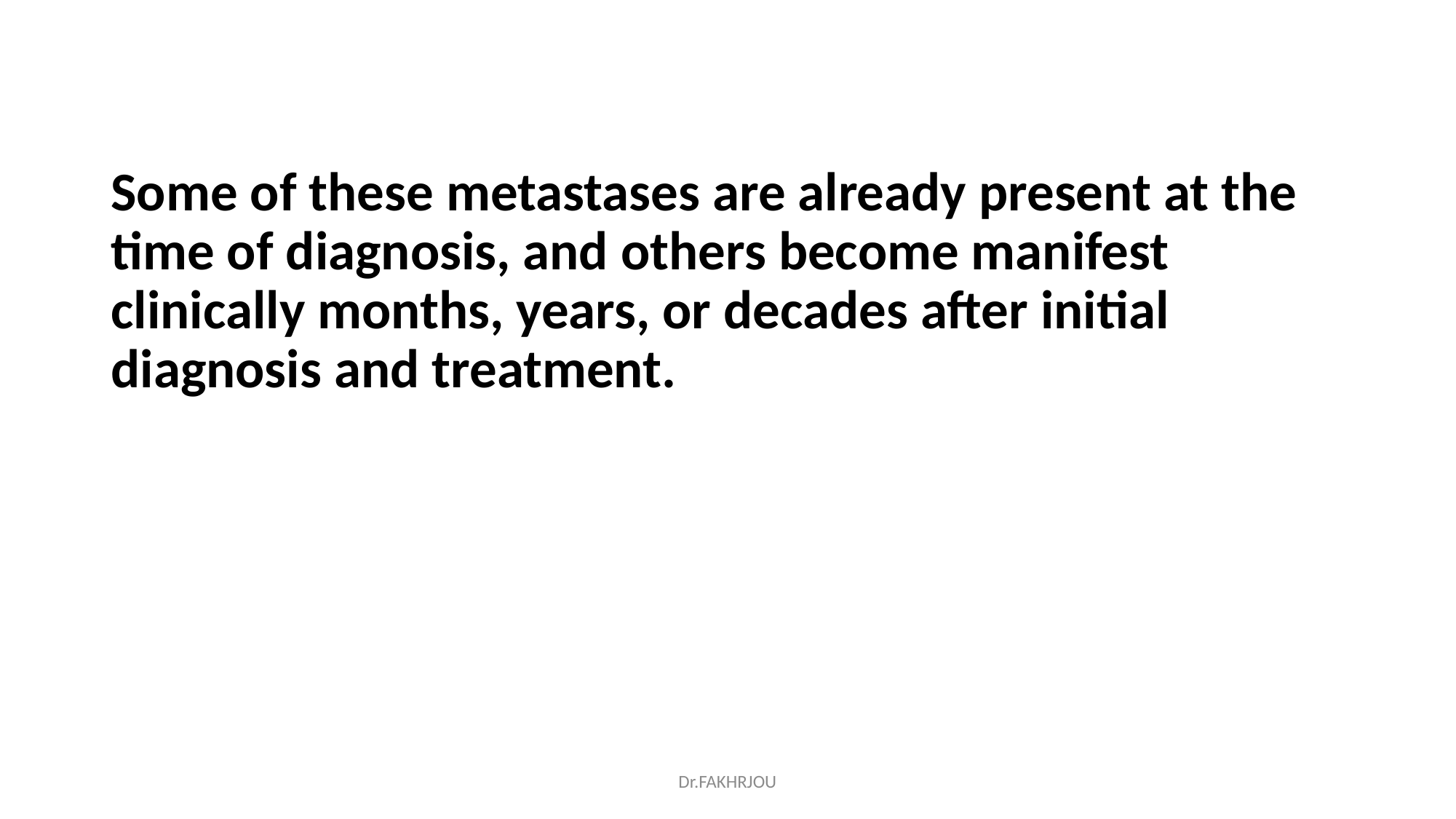

#
Some of these metastases are already present at the time of diagnosis, and others become manifest clinically months, years, or decades after initial diagnosis and treatment.

Dr.FAKHRJOU